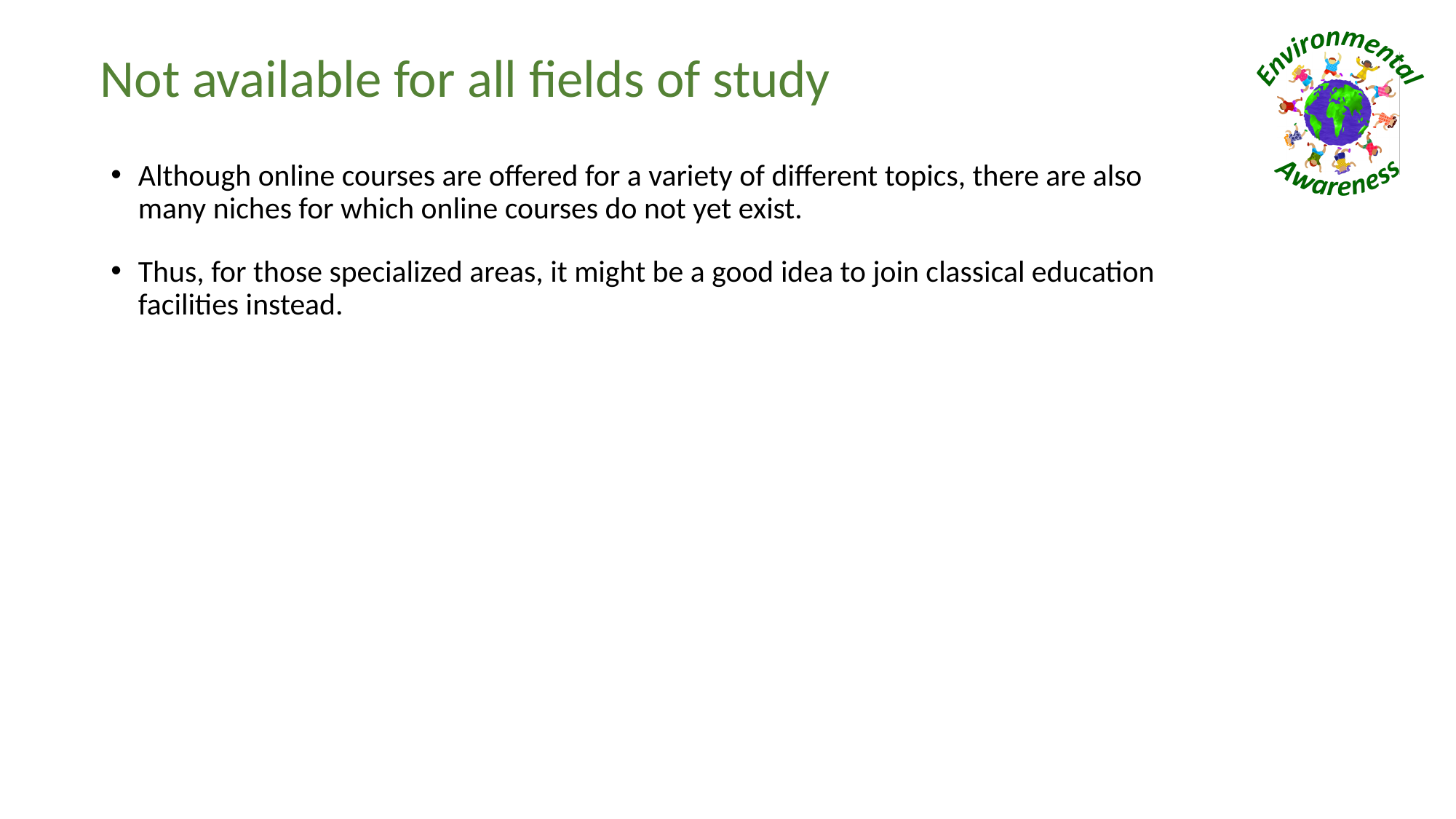

# Not available for all fields of study
Although online courses are offered for a variety of different topics, there are also many niches for which online courses do not yet exist.
Thus, for those specialized areas, it might be a good idea to join classical education facilities instead.